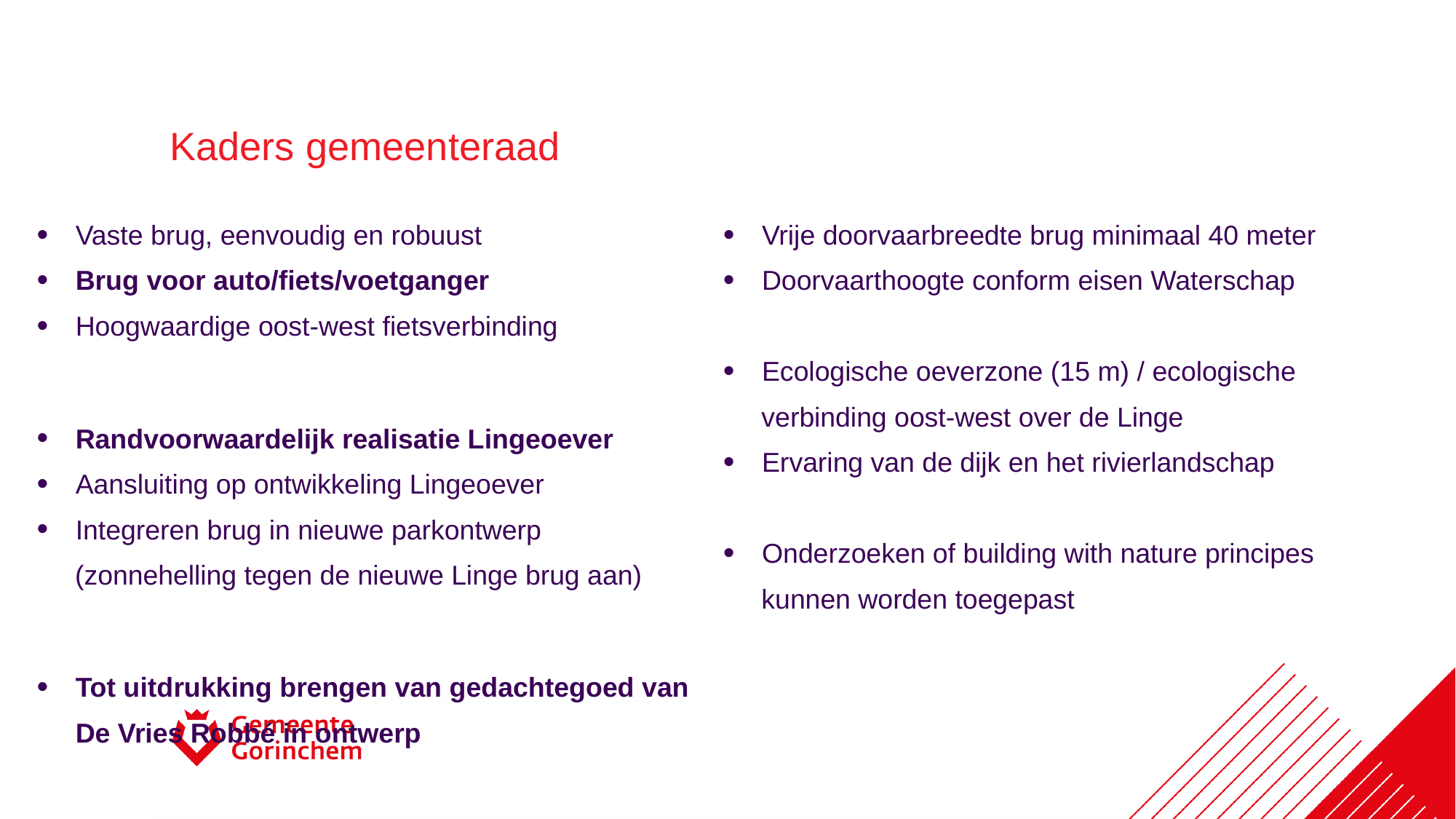

# Kaders gemeenteraad
Vaste brug, eenvoudig en robuust
Brug voor auto/fiets/voetganger
Hoogwaardige oost-west fietsverbinding

Randvoorwaardelijk realisatie Lingeoever
Aansluiting op ontwikkeling Lingeoever
Integreren brug in nieuwe parkontwerp
     (zonnehelling tegen de nieuwe Linge brug aan)

Tot uitdrukking brengen van gedachtegoed van De Vries Robbé in ontwerp

Vrije doorvaarbreedte brug minimaal 40 meter
Doorvaarthoogte conform eisen Waterschap

Ecologische oeverzone (15 m) / ecologische
     verbinding oost-west over de Linge
Ervaring van de dijk en het rivierlandschap

Onderzoeken of building with nature principes
     kunnen worden toegepast